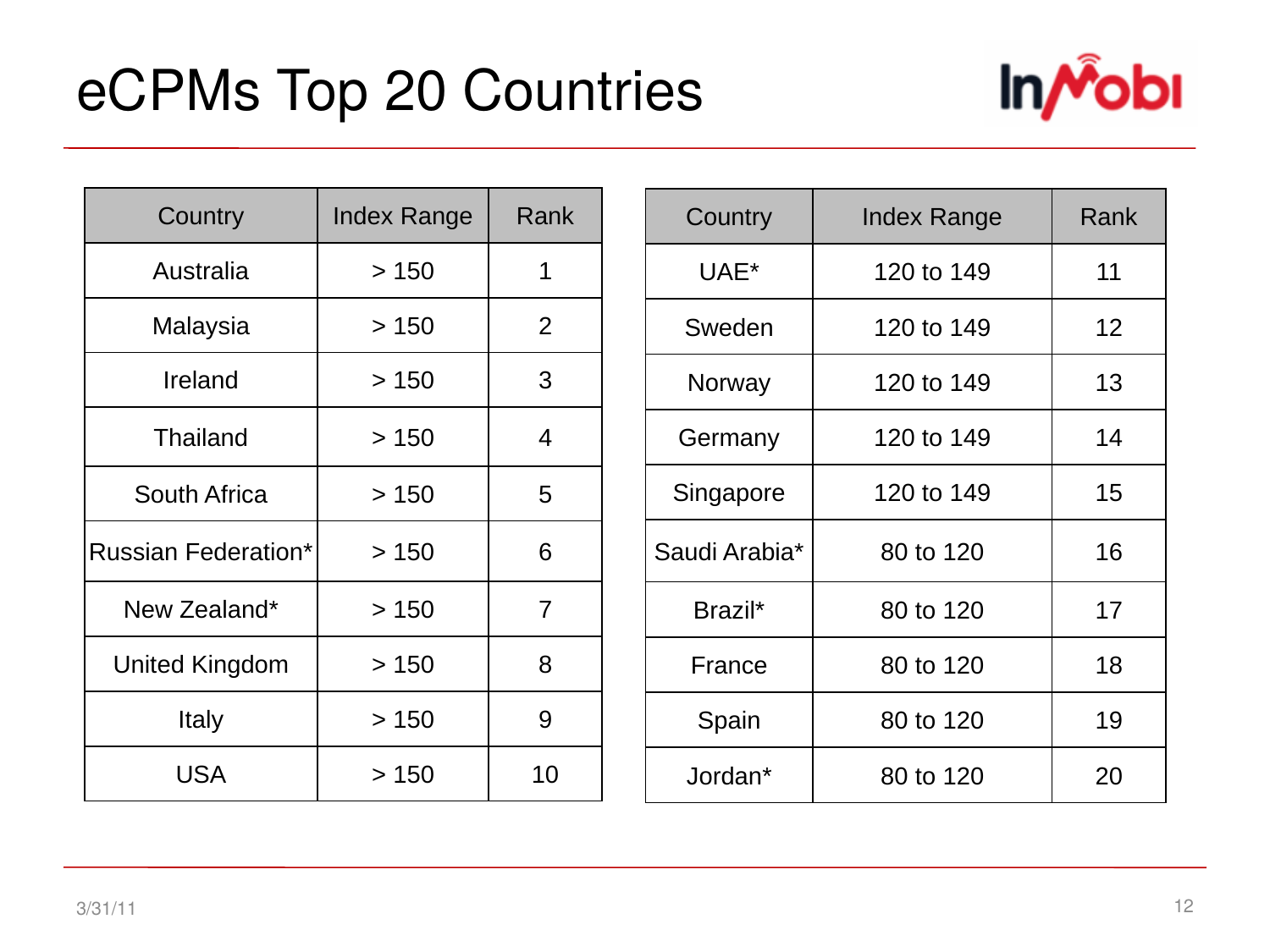

# eCPMs Top 20 Countries
| Country | Index Range | Rank |
| --- | --- | --- |
| Australia | > 150 | 1 |
| Malaysia | > 150 | 2 |
| Ireland | > 150 | 3 |
| Thailand | > 150 | 4 |
| South Africa | > 150 | 5 |
| Russian Federation\* | > 150 | 6 |
| New Zealand\* | > 150 | 7 |
| United Kingdom | > 150 | 8 |
| Italy | > 150 | 9 |
| USA | > 150 | 10 |
| Country | Index Range | Rank |
| --- | --- | --- |
| UAE\* | 120 to 149 | 11 |
| Sweden | 120 to 149 | 12 |
| Norway | 120 to 149 | 13 |
| Germany | 120 to 149 | 14 |
| Singapore | 120 to 149 | 15 |
| Saudi Arabia\* | 80 to 120 | 16 |
| Brazil\* | 80 to 120 | 17 |
| France | 80 to 120 | 18 |
| Spain | 80 to 120 | 19 |
| Jordan\* | 80 to 120 | 20 |
3/31/11
12